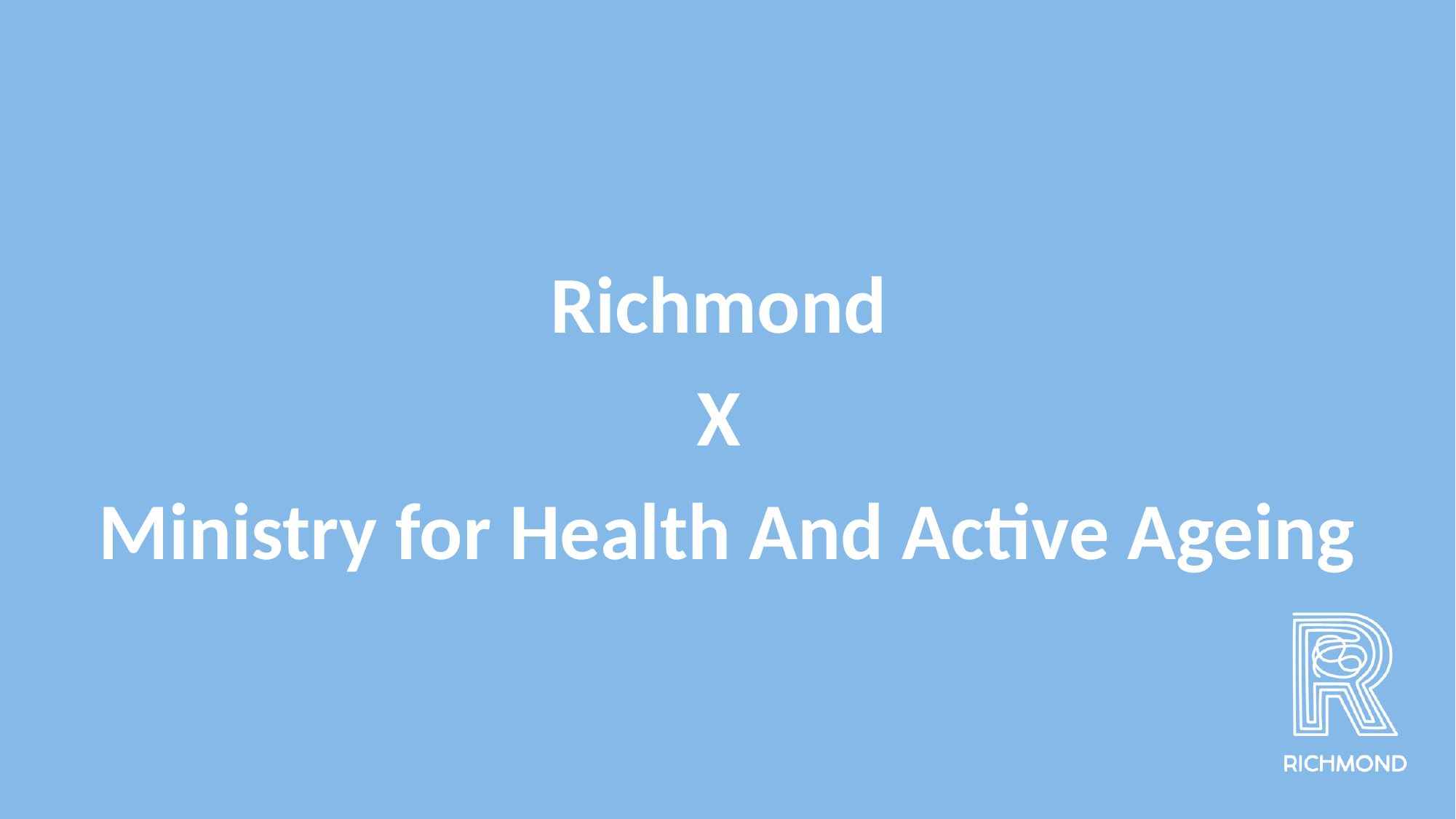

Richmond
X
Ministry for Health And Active Ageing